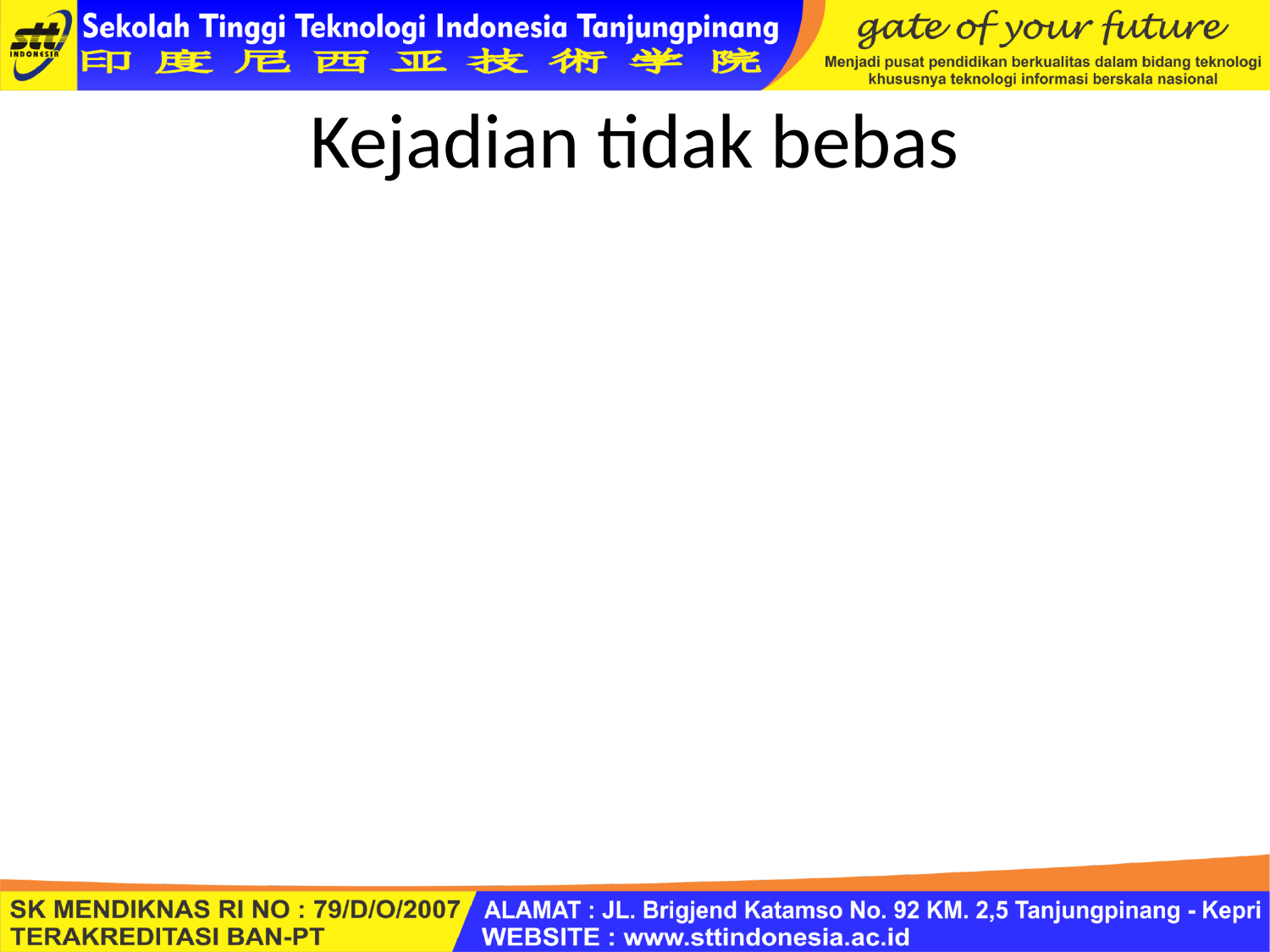

# Kejadian tidak bebas
Kejadian tidak bebas ; munculnya suatu event mempengaruhi munculnya kejadian lainnya.
Contoh: permainan kartu, dengan ambil 2 kartu secara berurutan (tanpa mengembalikan kartu yang sudah diambil), munculnya kartu 1 bergambar Hati, akan menentukan peluang munculnya kartu bergambar Hati pada pengambilan ke 2.
Bila kejadian tidak bebas;
	P(A dan B) = P(A) x P(B|A)
	P(B|A) = yaitu peluang B muncul bila peluang A sudah terjadi.
	Contoh: P(Hati dan Hati) = 13/52 x 12/51 = 1/17